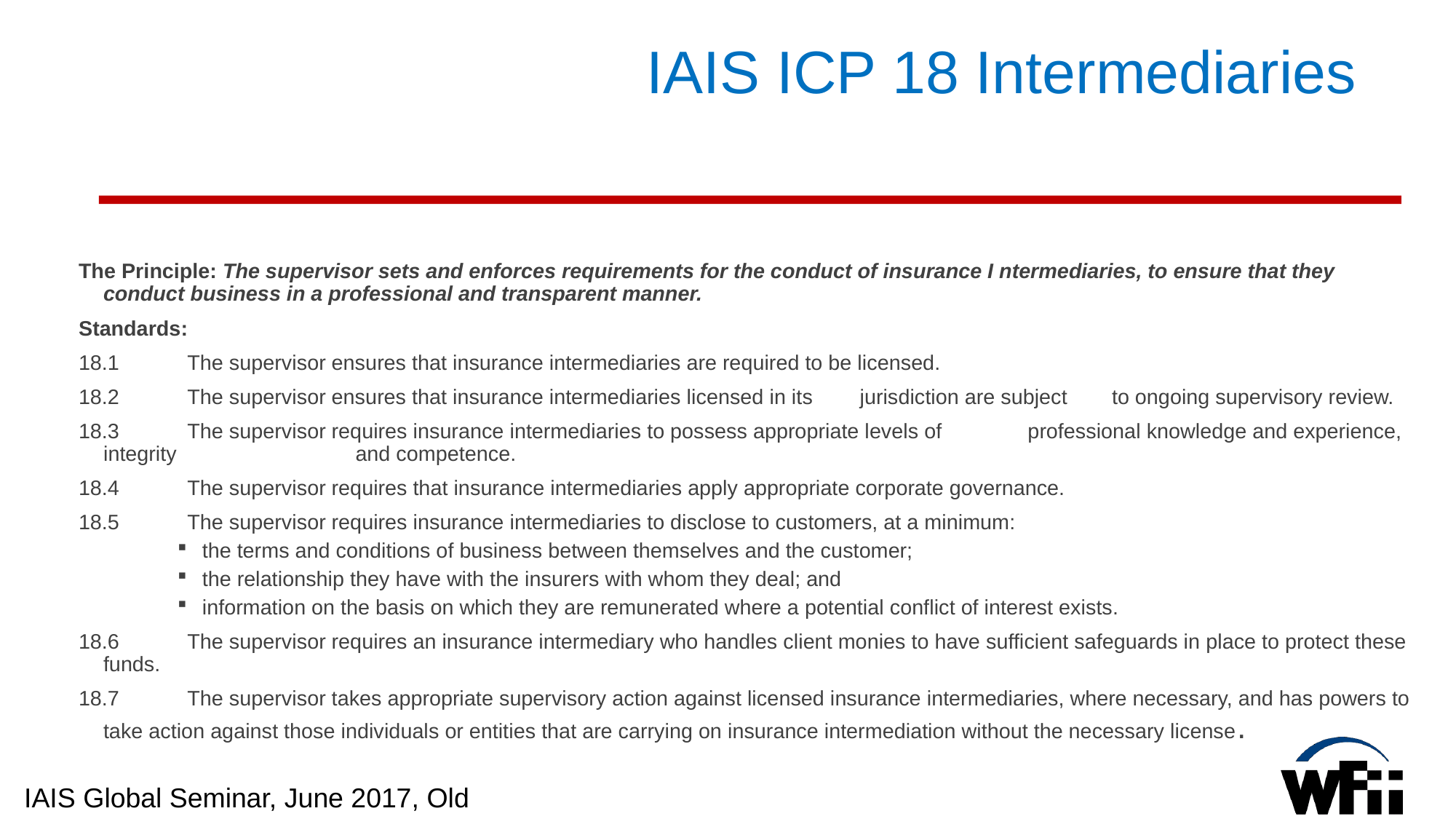

# IAIS ICP 18 Intermediaries

The Principle: The supervisor sets and enforces requirements for the conduct of insurance I ntermediaries, to ensure that they conduct business in a professional and transparent manner.
Standards:
18.1	The supervisor ensures that insurance intermediaries are required to be licensed.
18.2	The supervisor ensures that insurance intermediaries licensed in its 	jurisdiction are subject 	to ongoing supervisory review.
18.3 	The supervisor requires insurance intermediaries to possess appropriate levels of 	professional knowledge and experience, integrity                          	and competence.
18.4 	The supervisor requires that insurance intermediaries apply appropriate corporate governance.
18.5	The supervisor requires insurance intermediaries to disclose to customers, at a minimum:
the terms and conditions of business between themselves and the customer;
the relationship they have with the insurers with whom they deal; and
information on the basis on which they are remunerated where a potential conflict of interest exists.
18.6	The supervisor requires an insurance intermediary who handles client monies to have sufficient safeguards in place to protect these 	funds.
18.7   	The supervisor takes appropriate supervisory action against licensed insurance intermediaries, where necessary, and has powers to 	take action against those individuals or entities that are carrying on insurance intermediation without the necessary license.